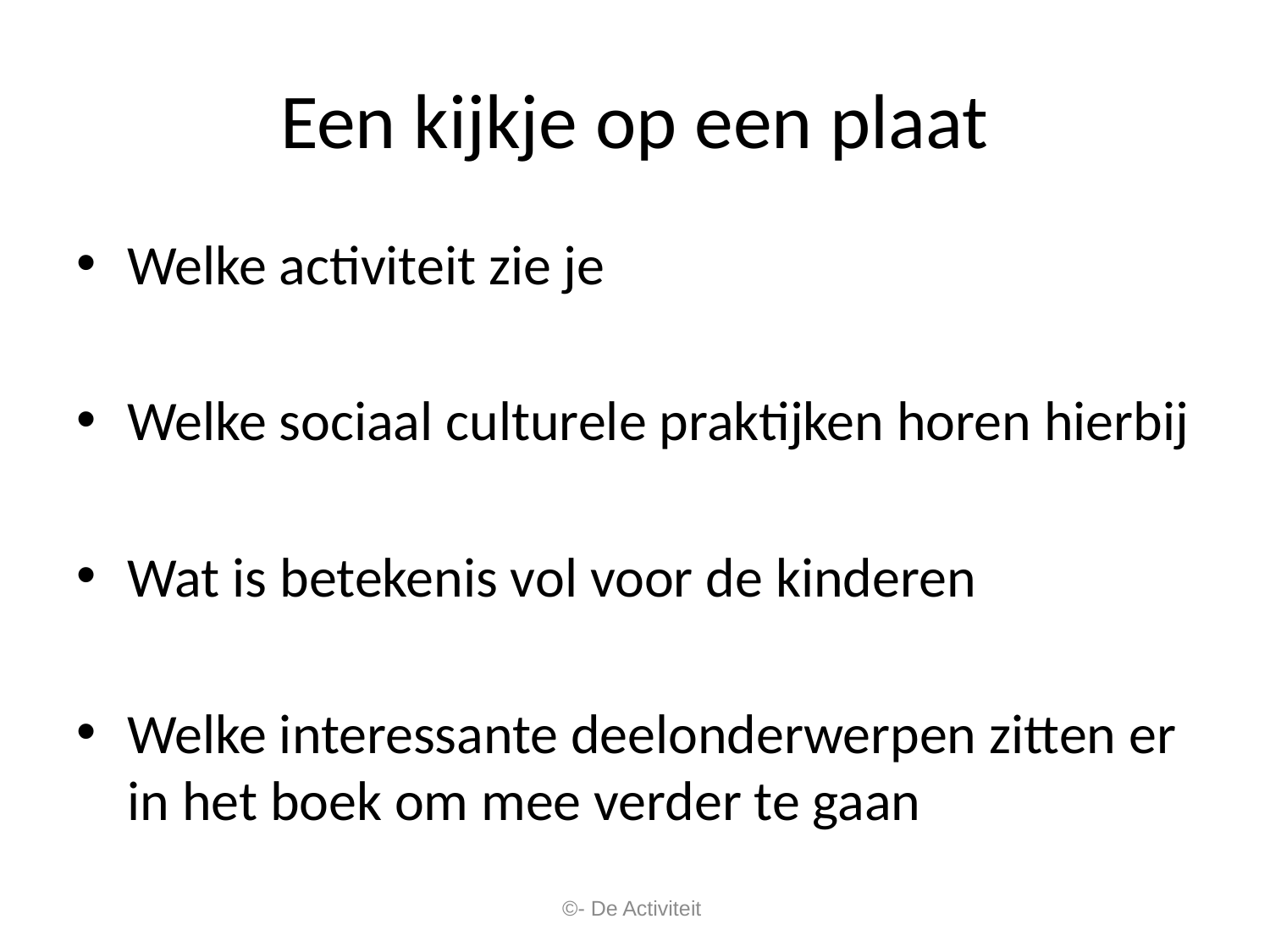

# Een kijkje op een plaat
Welke activiteit zie je

Welke sociaal culturele praktijken horen hierbij

Wat is betekenis vol voor de kinderen

Welke interessante deelonderwerpen zitten er in het boek om mee verder te gaan

©- De Activiteit